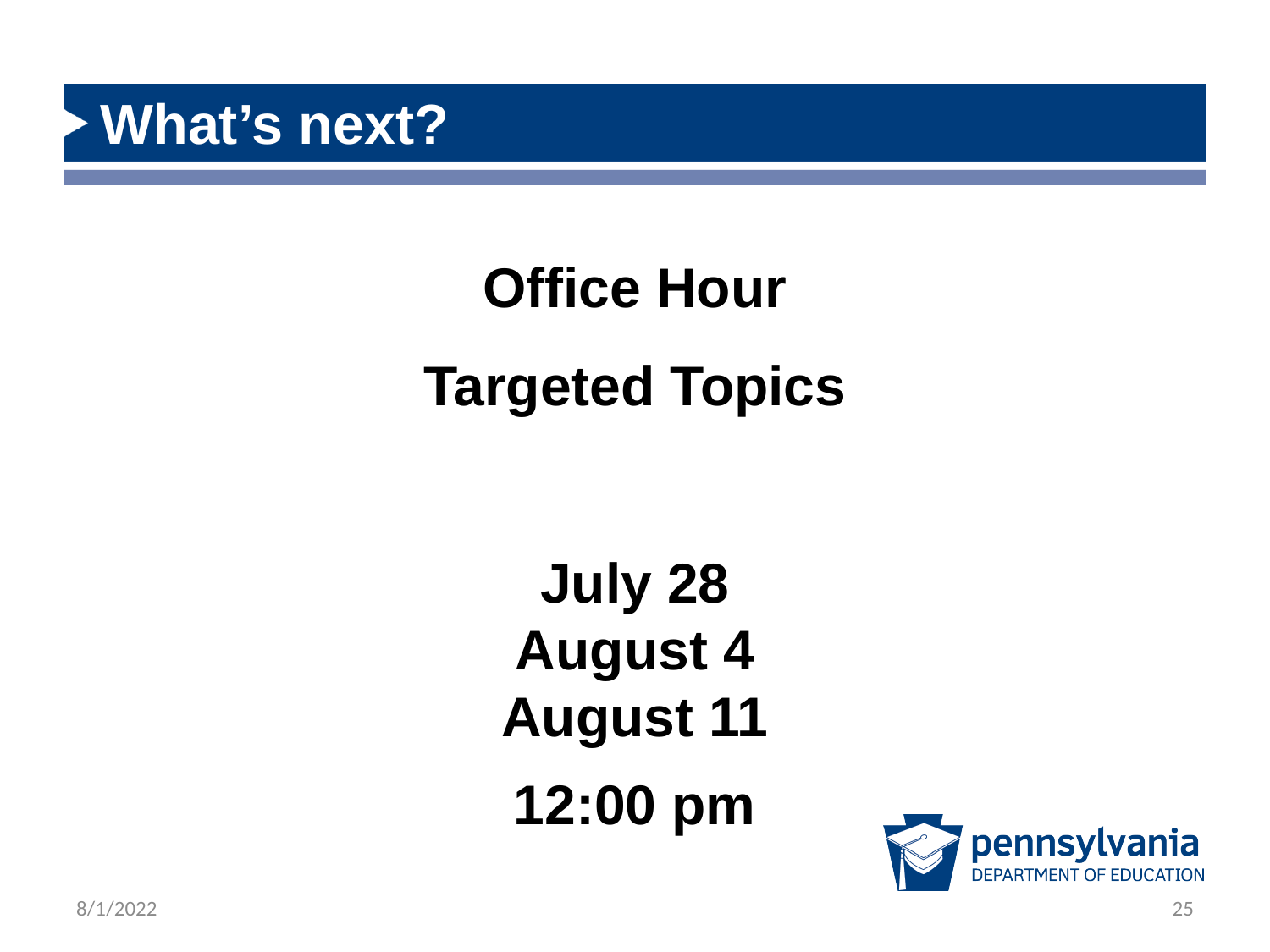

# What’s next?
Office Hour
Targeted Topics

July 28
August 4
August 11
12:00 pm

8/1/2022
25